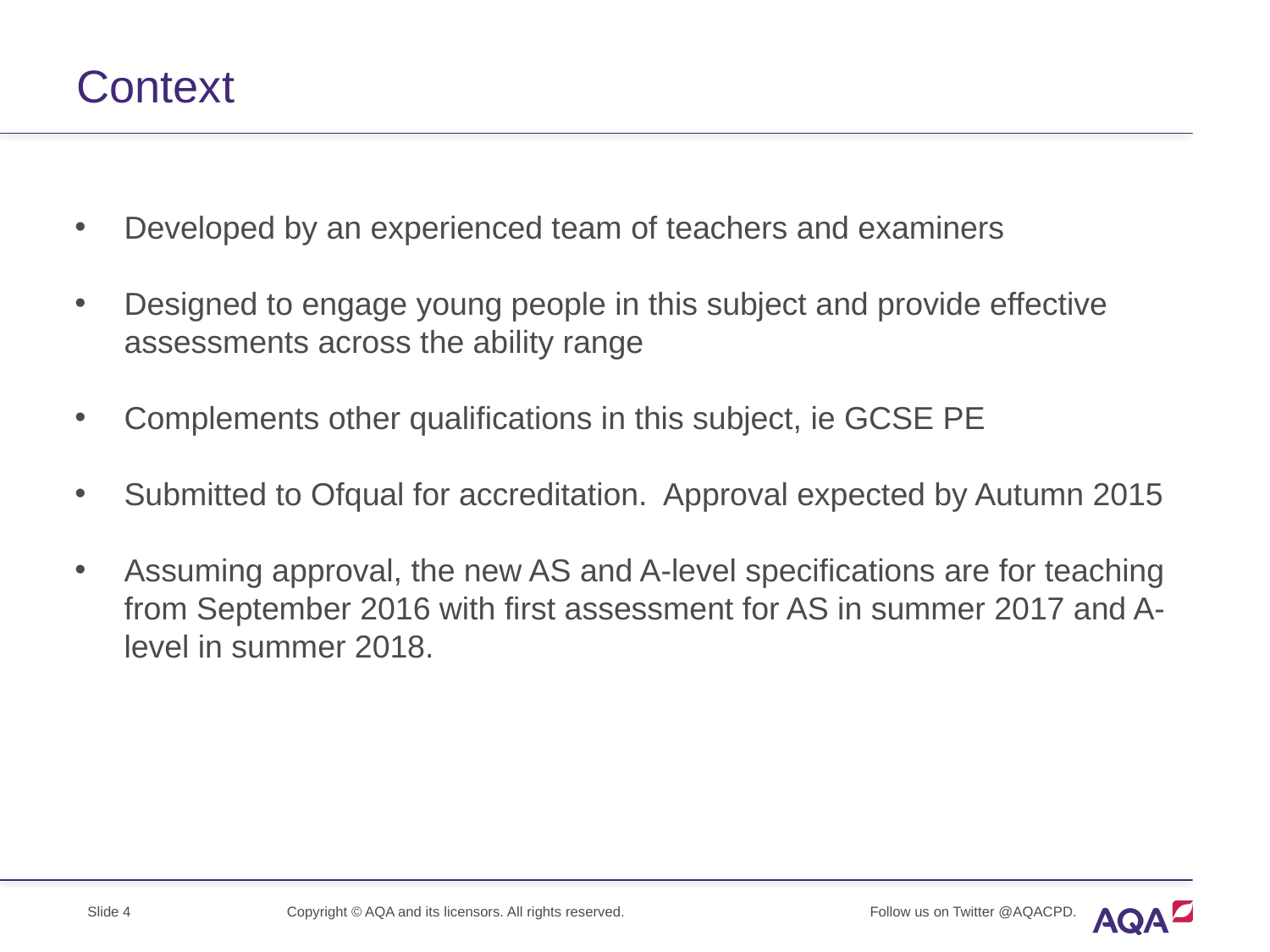

# Context
Developed by an experienced team of teachers and examiners

Designed to engage young people in this subject and provide effective assessments across the ability range

Complements other qualifications in this subject, ie GCSE PE

Submitted to Ofqual for accreditation.  Approval expected by Autumn 2015

Assuming approval, the new AS and A-level specifications are for teaching from September 2016 with first assessment for AS in summer 2017 and A-level in summer 2018.

Copyright © AQA and its licensors. All rights reserved.
Follow us on Twitter @AQACPD.
Slide 4